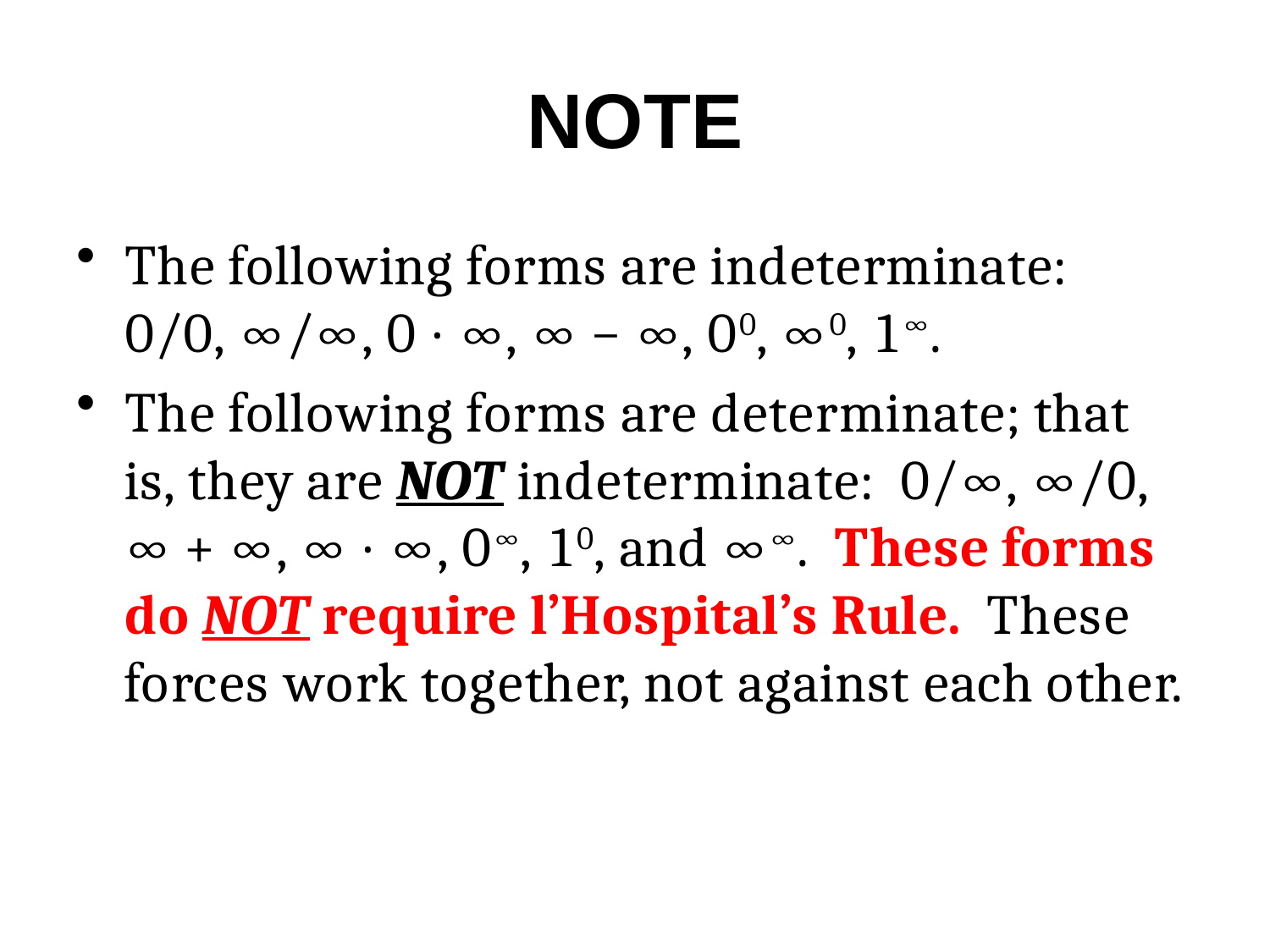

# NOTE
The following forms are indeterminate:  0/0, ∞/∞, 0 · ∞, ∞ − ∞, 00, ∞0, 1∞.
The following forms are determinate; that is, they are NOT indeterminate:  0/∞, ∞/0, ∞ + ∞, ∞ · ∞, 0∞, 10, and ∞∞.  These forms do NOT require l’Hospital’s Rule.  These forces work together, not against each other.